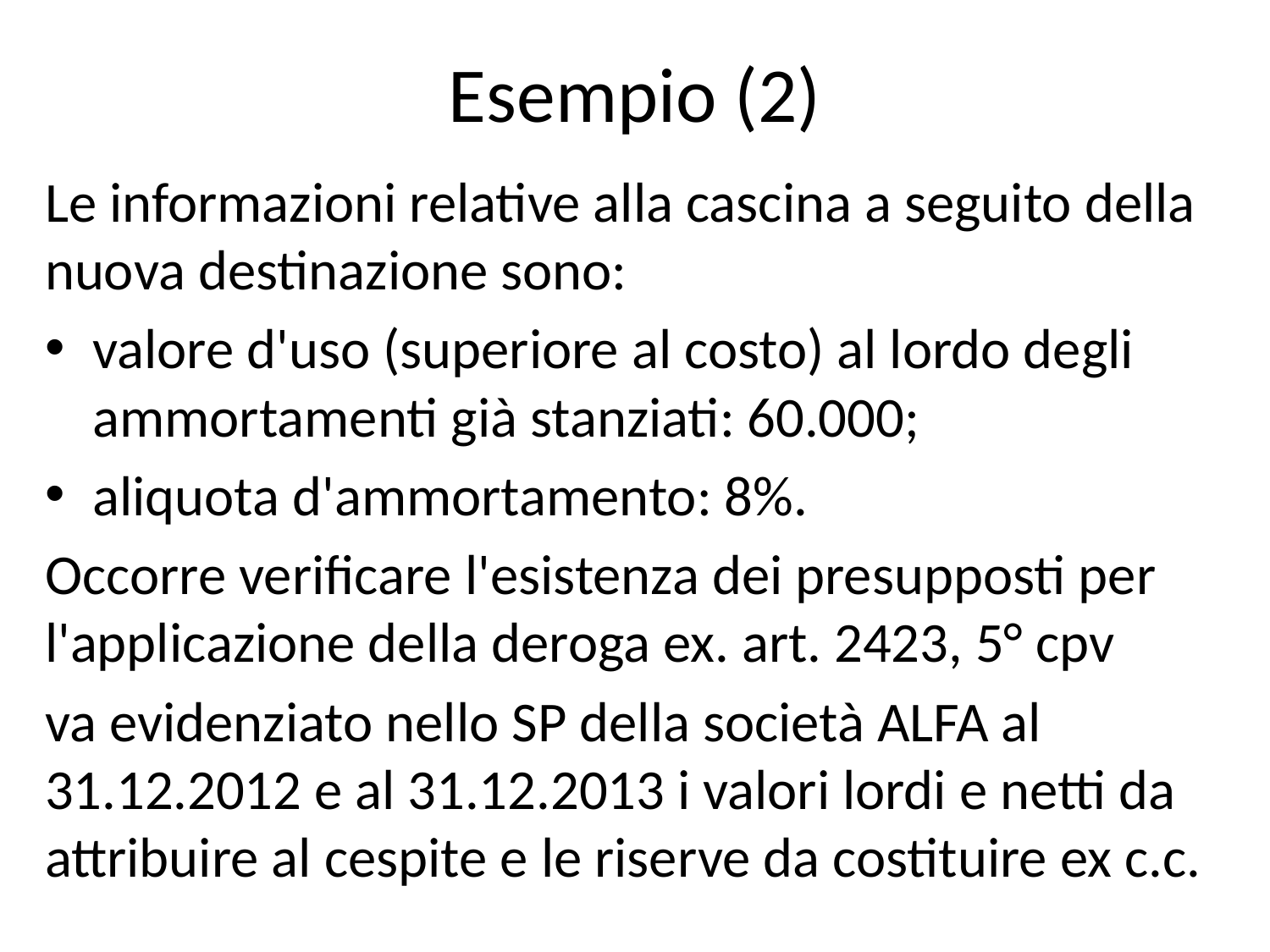

# Esempio (2)
Le informazioni relative alla cascina a seguito della nuova destinazione sono:
valore d'uso (superiore al costo) al lordo degli ammortamenti già stanziati: 60.000;
aliquota d'ammortamento: 8%.
Occorre verificare l'esistenza dei presupposti per l'applicazione della deroga ex. art. 2423, 5° cpv
va evidenziato nello SP della società ALFA al 31.12.2012 e al 31.12.2013 i valori lordi e netti da attribuire al cespite e le riserve da costituire ex c.c.